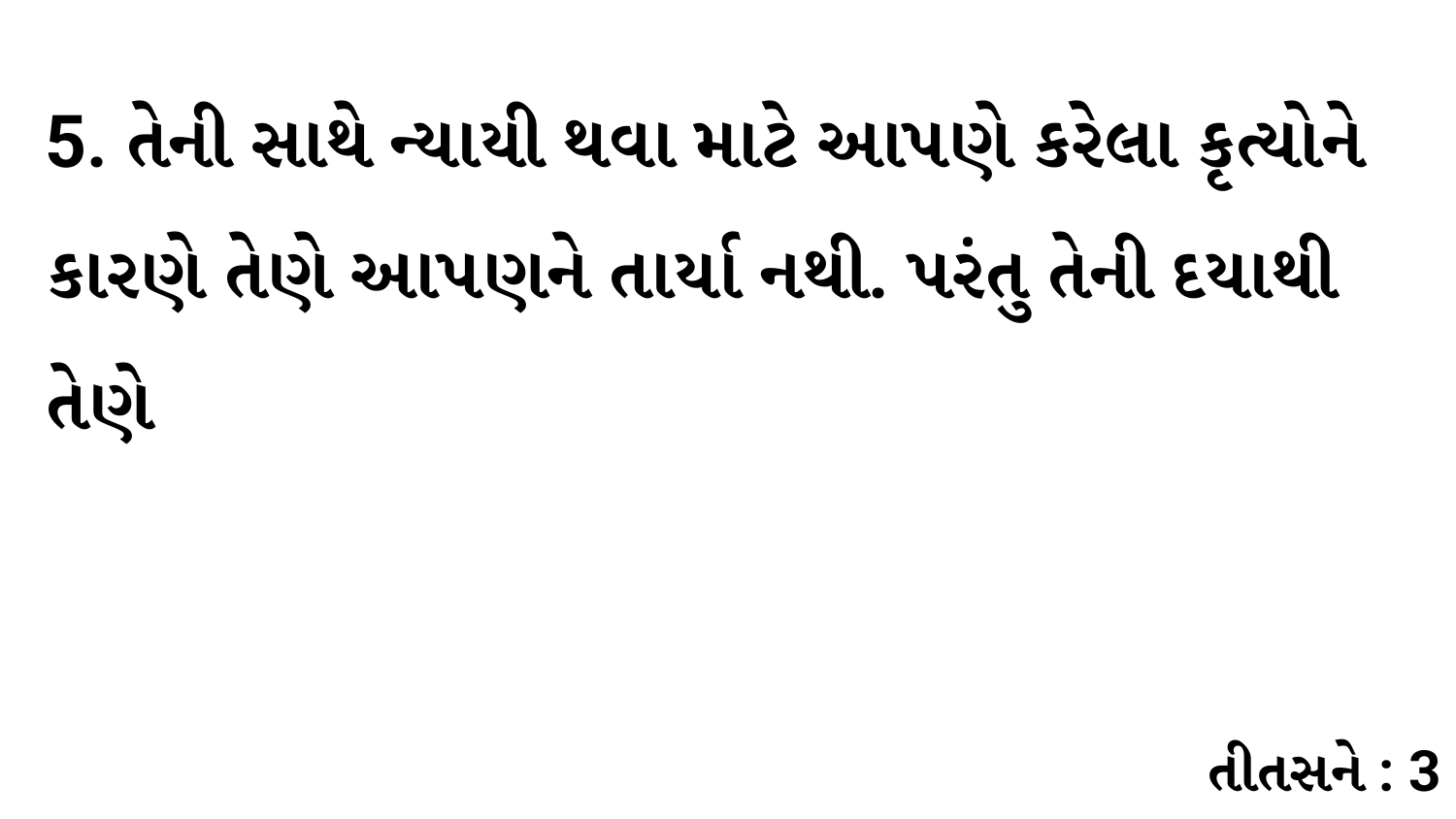

5. તેની સાથે ન્યાયી થવા માટે આપણે કરેલા કૃત્યોને કારણે તેણે આપણને તાર્યા નથી. પરંતુ તેની દયાથી તેણે
તીતસને : 3